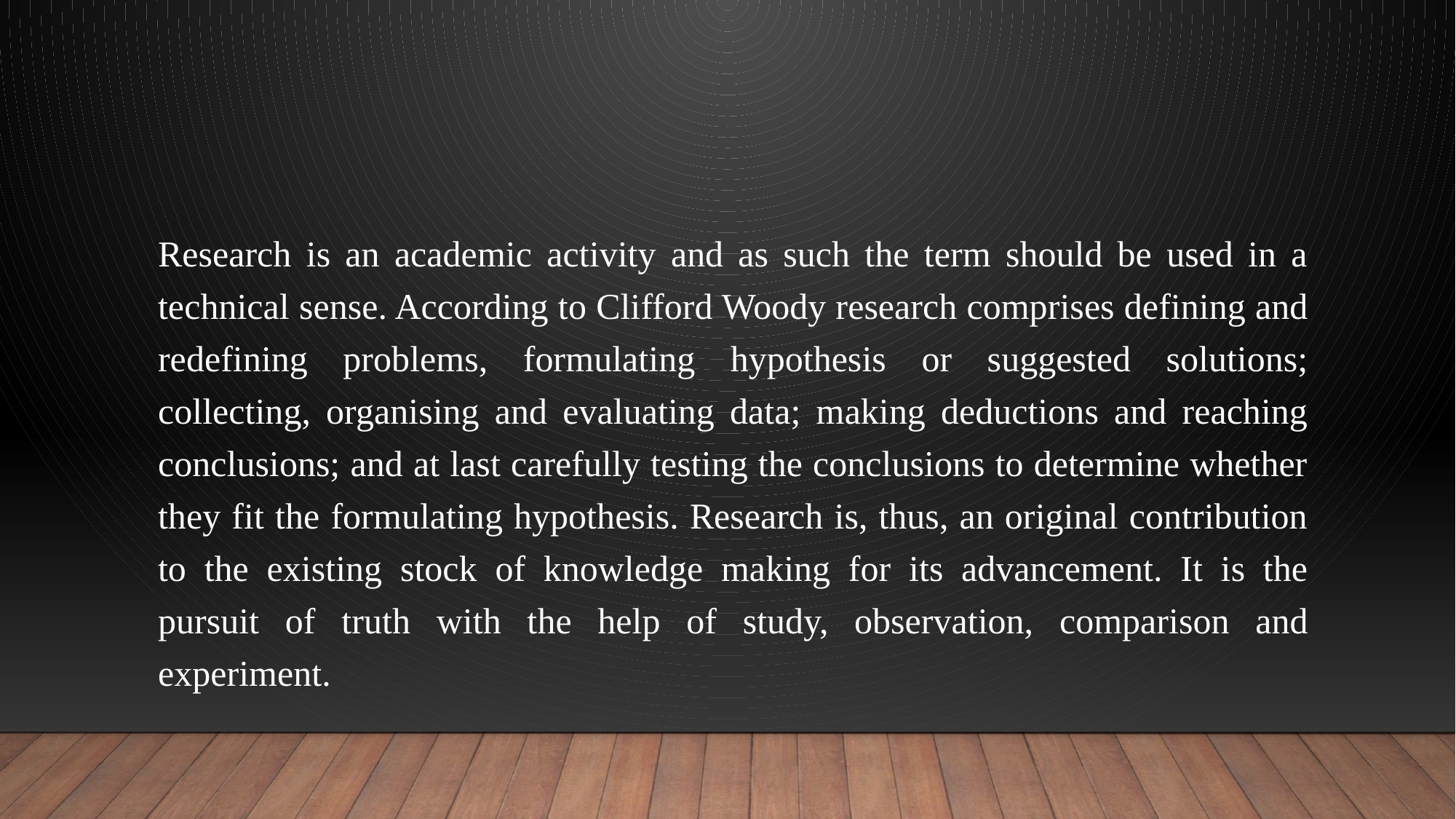

#

Research is an academic activity and as such the term should be used in a technical sense. According to Clifford Woody research comprises defining and redefining problems, formulating hypothesis or suggested solutions; collecting, organising and evaluating data; making deductions and reaching conclusions; and at last carefully testing the conclusions to determine whether they fit the formulating hypothesis. Research is, thus, an original contribution to the existing stock of knowledge making for its advancement. It is the pursuit of truth with the help of study, observation, comparison and experiment.